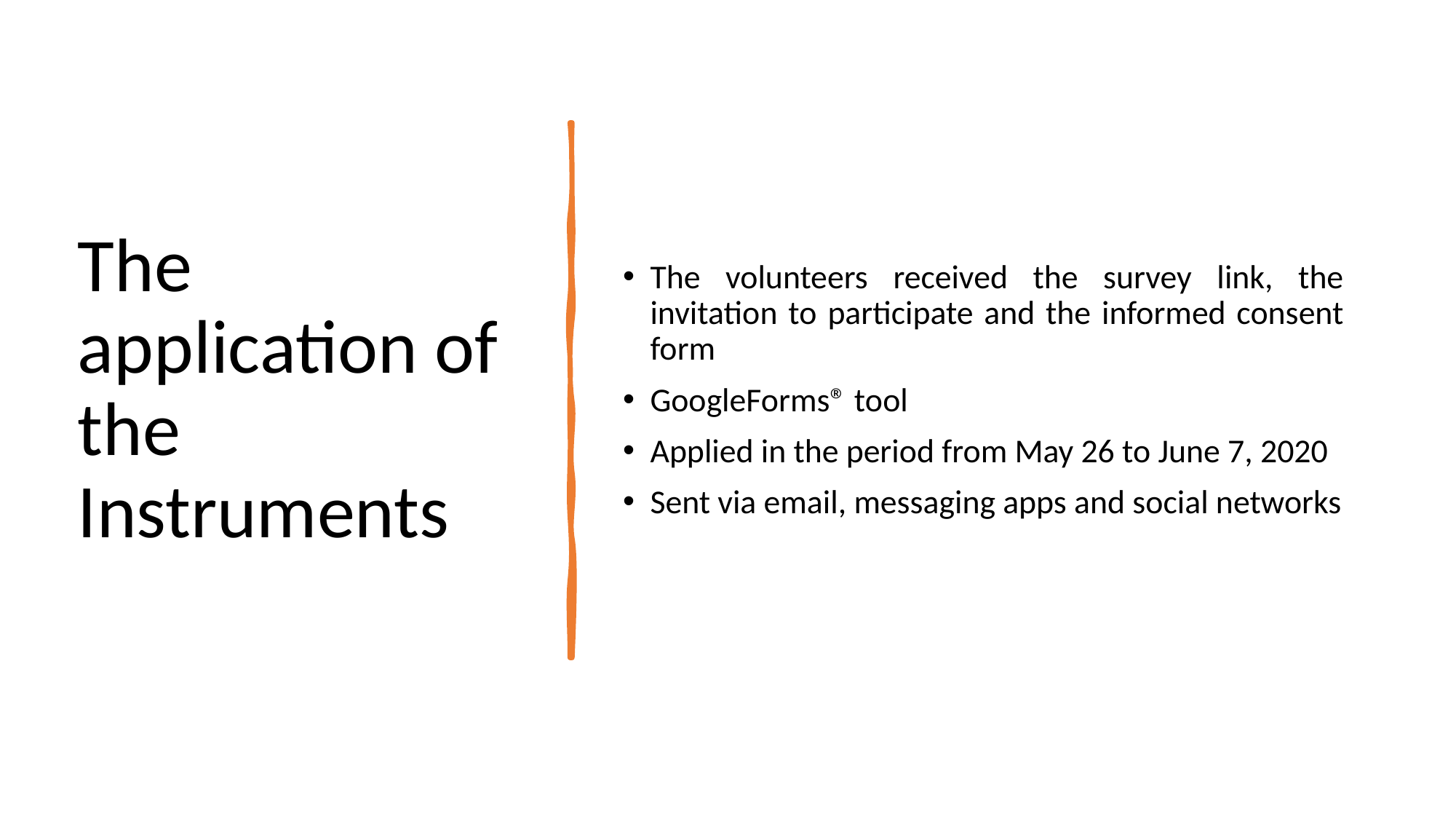

# The application of the Instruments
The volunteers received the survey link, the invitation to participate and the informed consent form
GoogleForms® tool
Applied in the period from May 26 to June 7, 2020
Sent via email, messaging apps and social networks